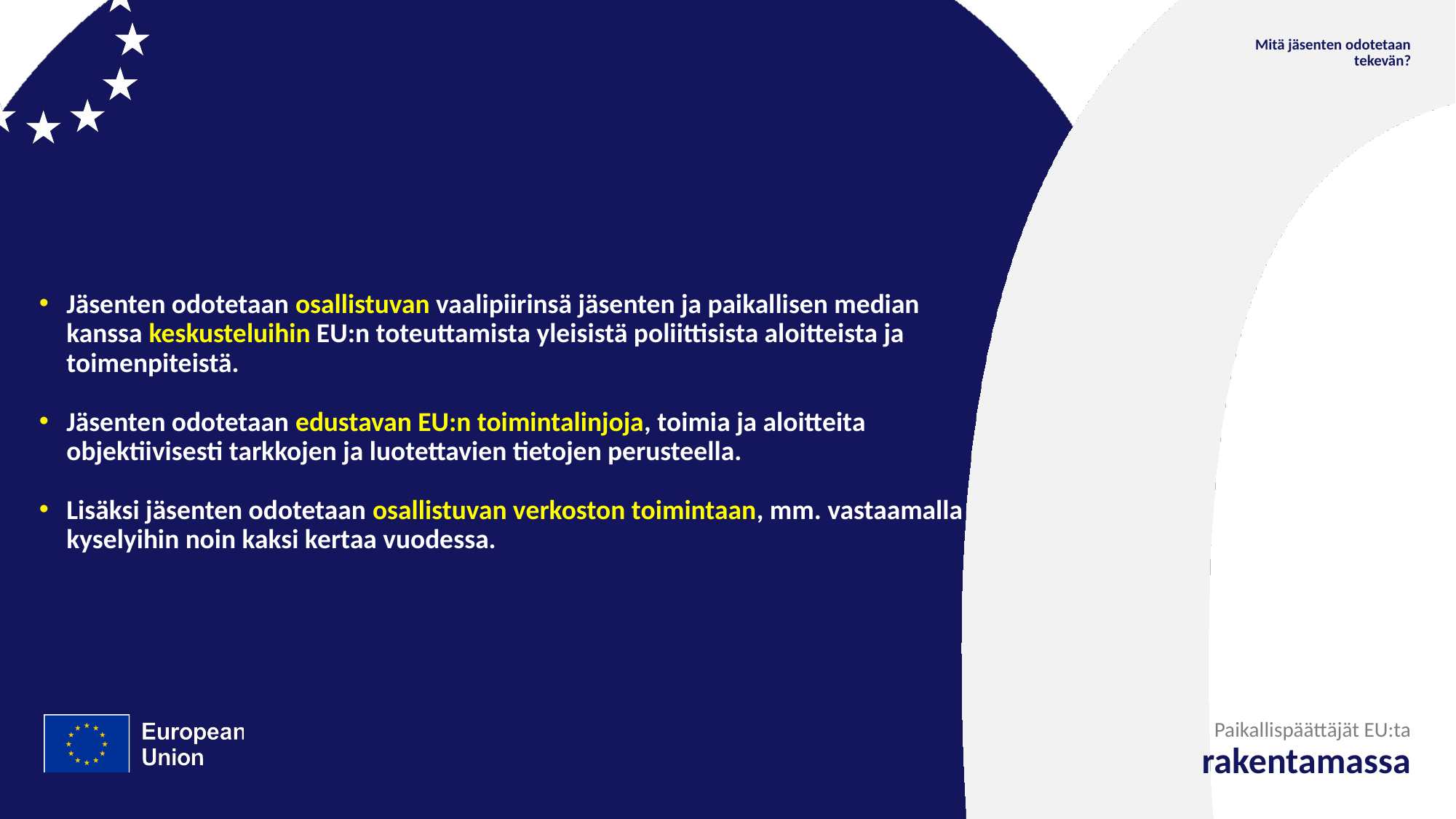

Mitä jäsenten odotetaan tekevän?
Jäsenten odotetaan osallistuvan vaalipiirinsä jäsenten ja paikallisen median kanssa keskusteluihin EU:n toteuttamista yleisistä poliittisista aloitteista ja toimenpiteistä.

Jäsenten odotetaan edustavan EU:n toimintalinjoja, toimia ja aloitteita objektiivisesti tarkkojen ja luotettavien tietojen perusteella.

Lisäksi jäsenten odotetaan osallistuvan verkoston toimintaan, mm. vastaamalla kyselyihin noin kaksi kertaa vuodessa.
Paikallispäättäjät EU:ta
rakentamassa